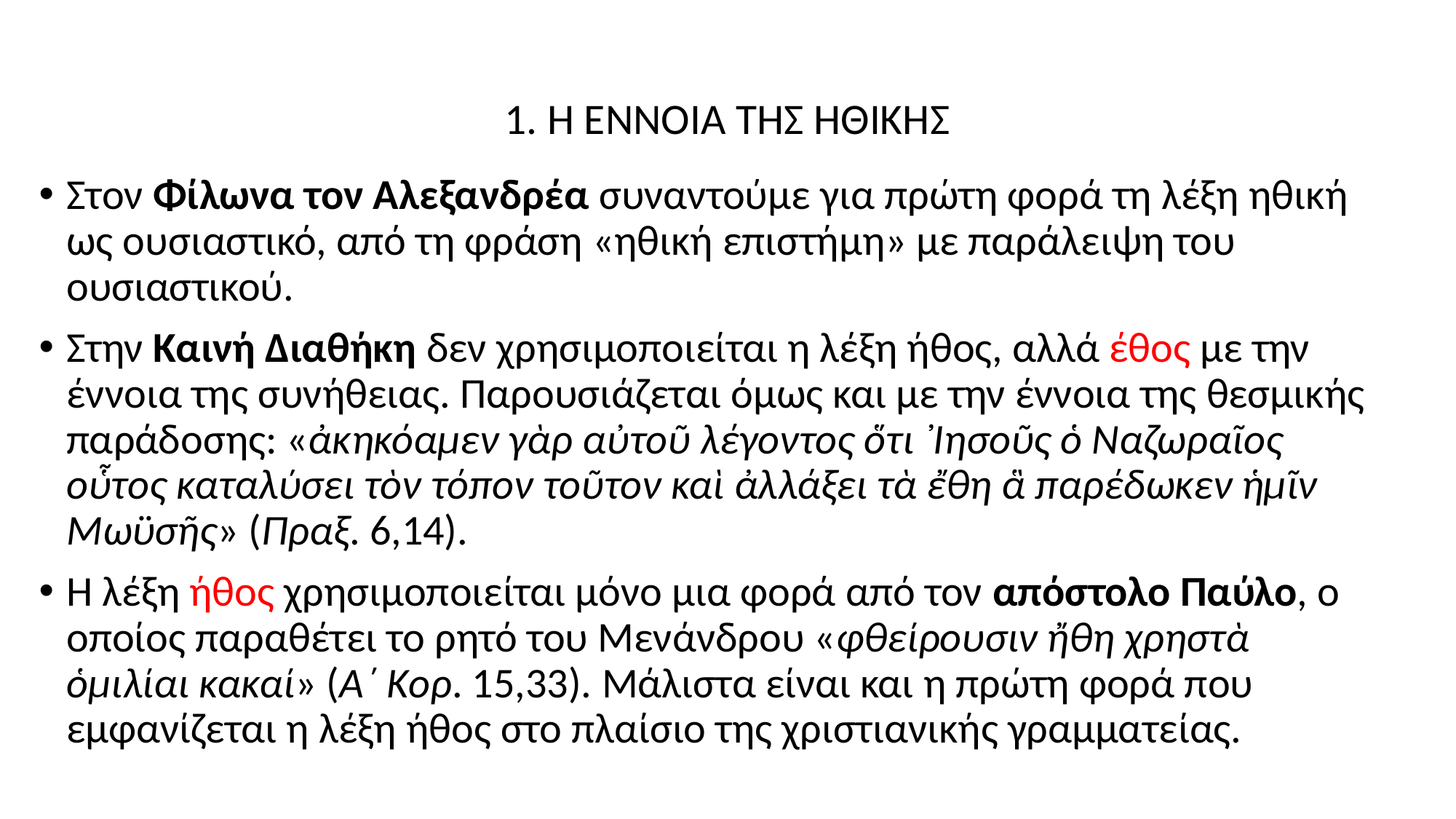

# 1. Η ΕΝΝΟΙΑ ΤΗΣ ΗΘΙΚΗΣ
Στον Φίλωνα τον Αλεξανδρέα συναντούμε για πρώτη φορά τη λέξη ηθική ως ουσιαστικό, από τη φράση «ηθική επιστήμη» με παράλειψη του ουσιαστικού.
Στην Καινή Διαθήκη δεν χρησιμοποιείται η λέξη ήθος, αλλά έθος με την έννοια της συνήθειας. Παρουσιάζεται όμως και με την έννοια της θεσμικής παράδοσης: «ἀκηκόαμεν γὰρ αὐτοῦ λέγοντος ὅτι ᾿Ιησοῦς ὁ Ναζωραῖος οὗτος καταλύσει τὸν τόπον τοῦτον καὶ ἀλλάξει τὰ ἔθη ἃ παρέδωκεν ἡμῖν Μωϋσῆς» (Πραξ. 6,14).
Η λέξη ήθος χρησιμοποιείται μόνο μια φορά από τον απόστολο Παύλο, ο οποίος παραθέτει το ρητό του Μενάνδρου «φθείρουσιν ἤθη χρηστὰ ὁμιλίαι κακαί» (Α΄ Κορ. 15,33). Μάλιστα είναι και η πρώτη φορά που εμφανίζεται η λέξη ήθος στο πλαίσιο της χριστιανικής γραμματείας.